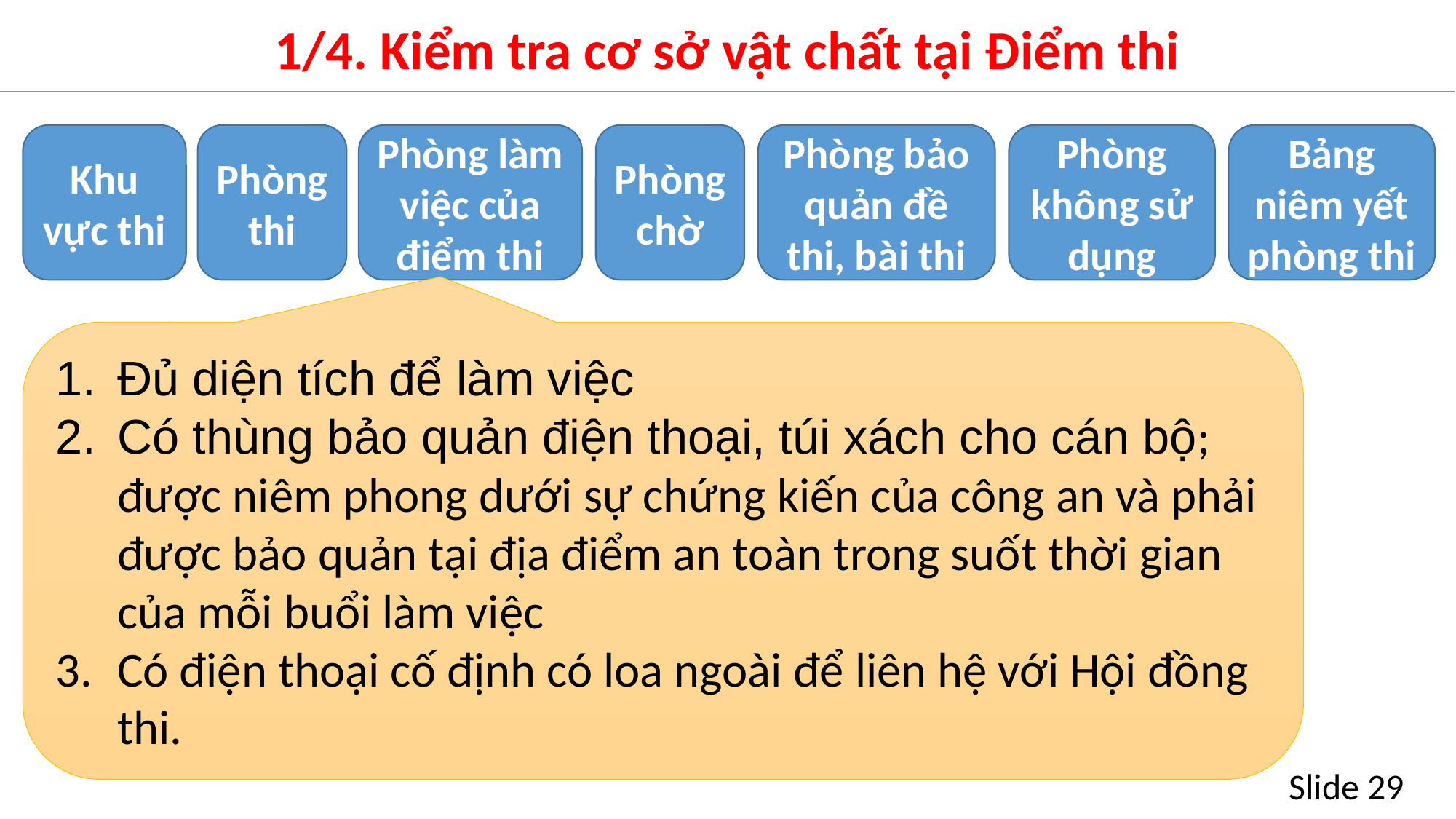

# 1/4. Kiểm tra cơ sở vật chất tại Điểm thi
Khu vực thi
Phòng thi
Phòng làm việc của điểm thi
Phòng chờ
Phòng bảo quản đề thi, bài thi
Phòng không sử dụng
Bảng niêm yết phòng thi
Đủ diện tích để làm việc
Có thùng bảo quản điện thoại, túi xách cho cán bộ; được niêm phong dưới sự chứng kiến của công an và phải được bảo quản tại địa điểm an toàn trong suốt thời gian của mỗi buổi làm việc
Có điện thoại cố định có loa ngoài để liên hệ với Hội đồng thi.